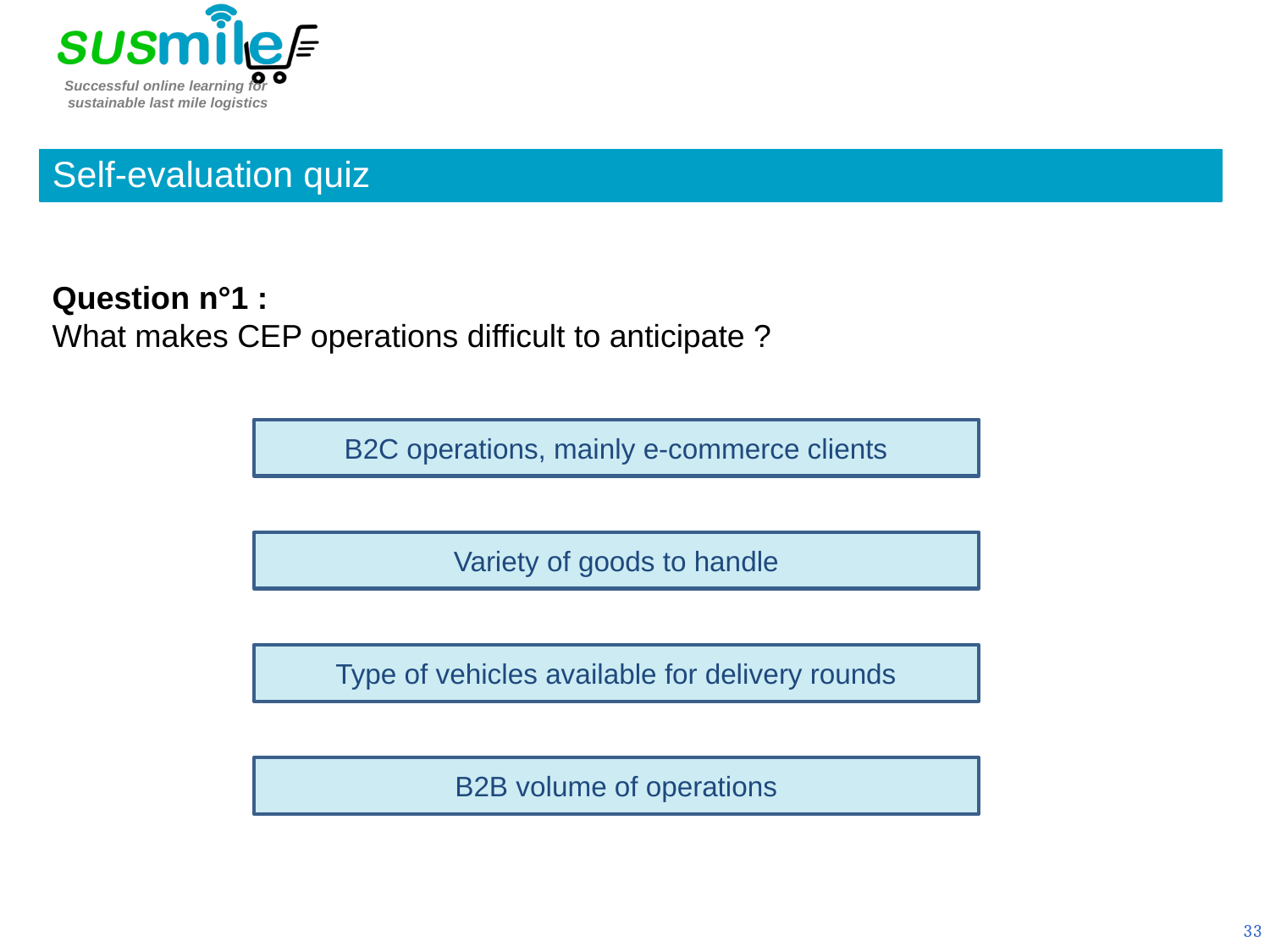

Self-evaluation quiz
Question n°1 :
What makes CEP operations difficult to anticipate ?
B2C operations, mainly e-commerce clients
Variety of goods to handle
Type of vehicles available for delivery rounds
B2B volume of operations
33